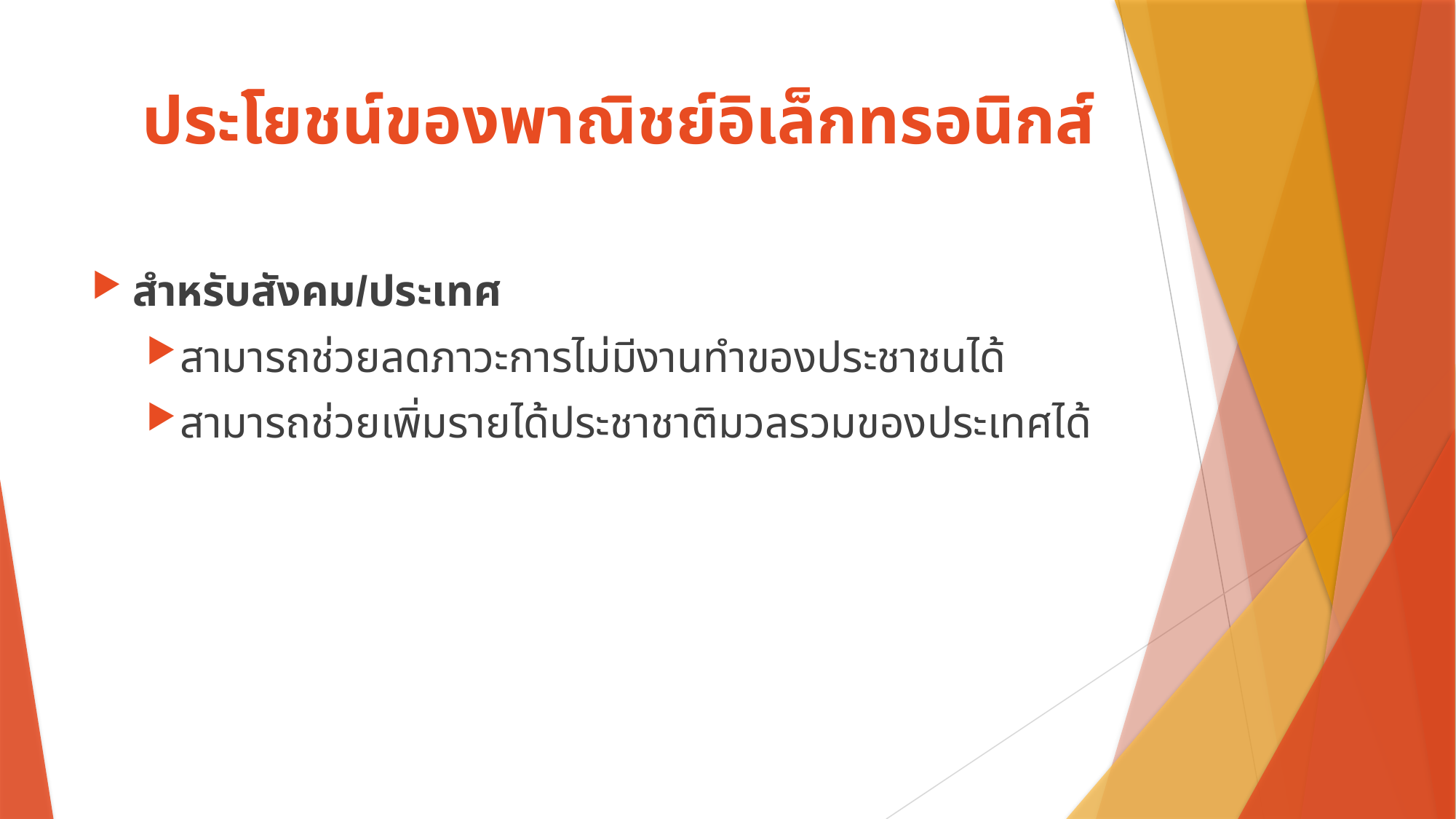

# ประโยชน์ของพาณิชย์อิเล็กทรอนิกส์
สำหรับสังคม/ประเทศ
สามารถช่วยลดภาวะการไม่มีงานทำของประชาชนได้
สามารถช่วยเพิ่มรายได้ประชาชาติมวลรวมของประเทศได้